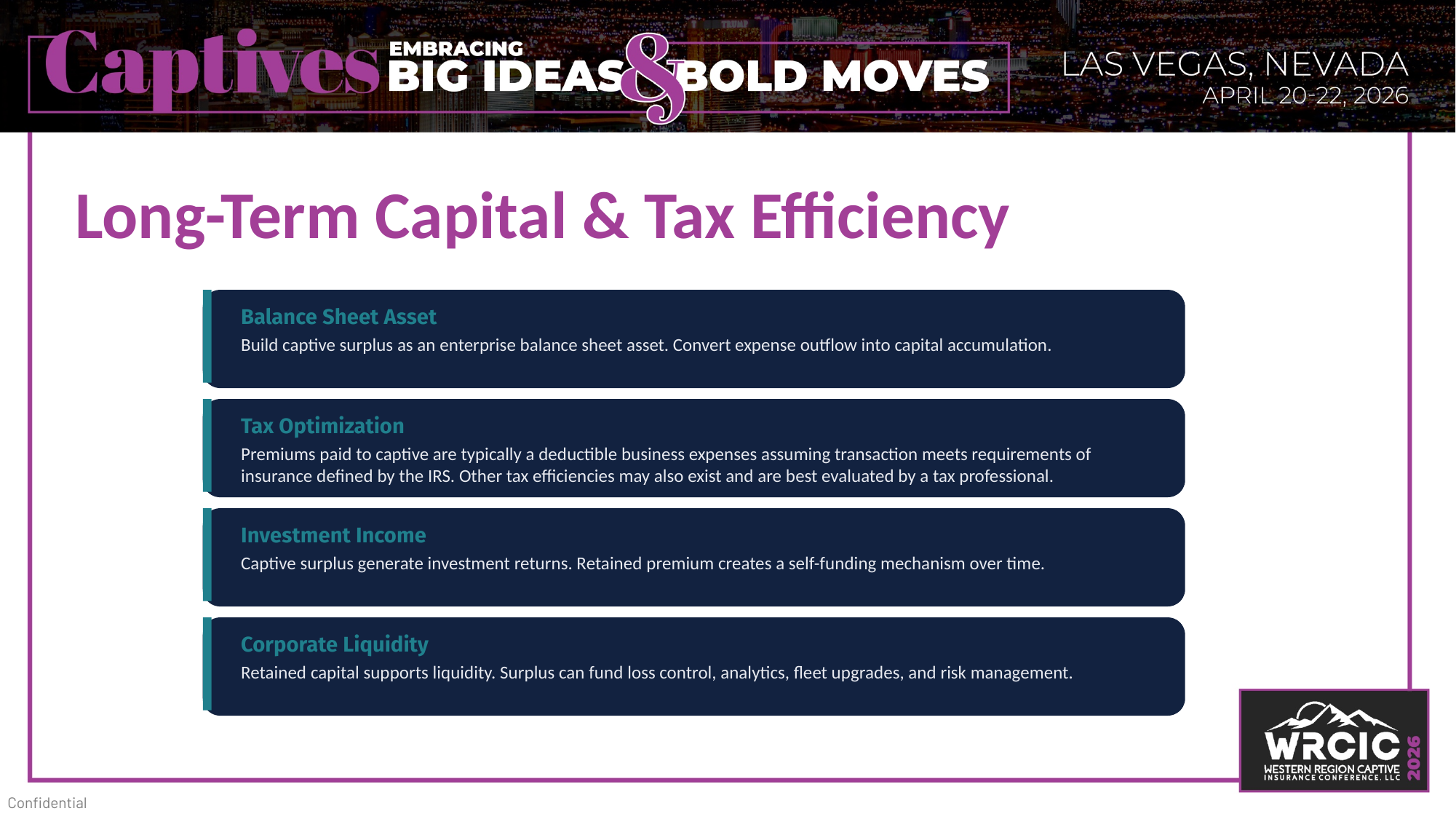

# Long-Term Capital & Tax Efficiency

Balance Sheet Asset
Build captive surplus as an enterprise balance sheet asset. Convert expense outflow into capital accumulation.

Tax Optimization
Premiums paid to captive are typically a deductible business expenses assuming transaction meets requirements of insurance defined by the IRS. Other tax efficiencies may also exist and are best evaluated by a tax professional.

Investment Income
Captive surplus generate investment returns. Retained premium creates a self-funding mechanism over time.

Corporate Liquidity
Retained capital supports liquidity. Surplus can fund loss control, analytics, fleet upgrades, and risk management.